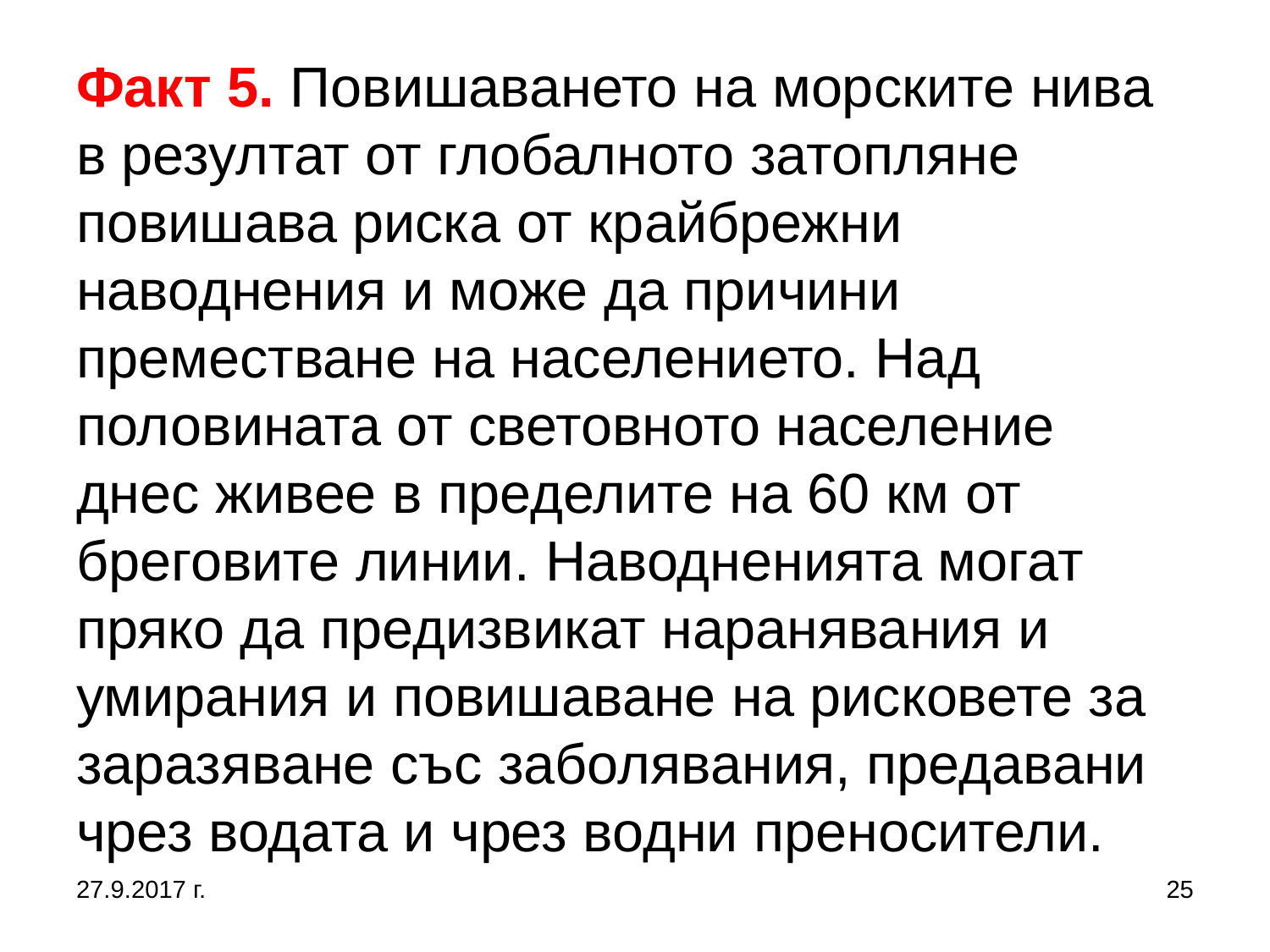

# Факт 5. Повишаването на морските нива в резултат от глобалното затопляне повишава риска от крайбрежни наводнения и може да причини преместване на населението. Над половината от световното население днес живее в пределите на 60 км от бреговите линии. Наводненията могат пряко да предизвикат наранявания и умирания и повишаване на рисковете за заразяване със заболявания, предавани чрез водата и чрез водни преносители.
27.9.2017 г.
25